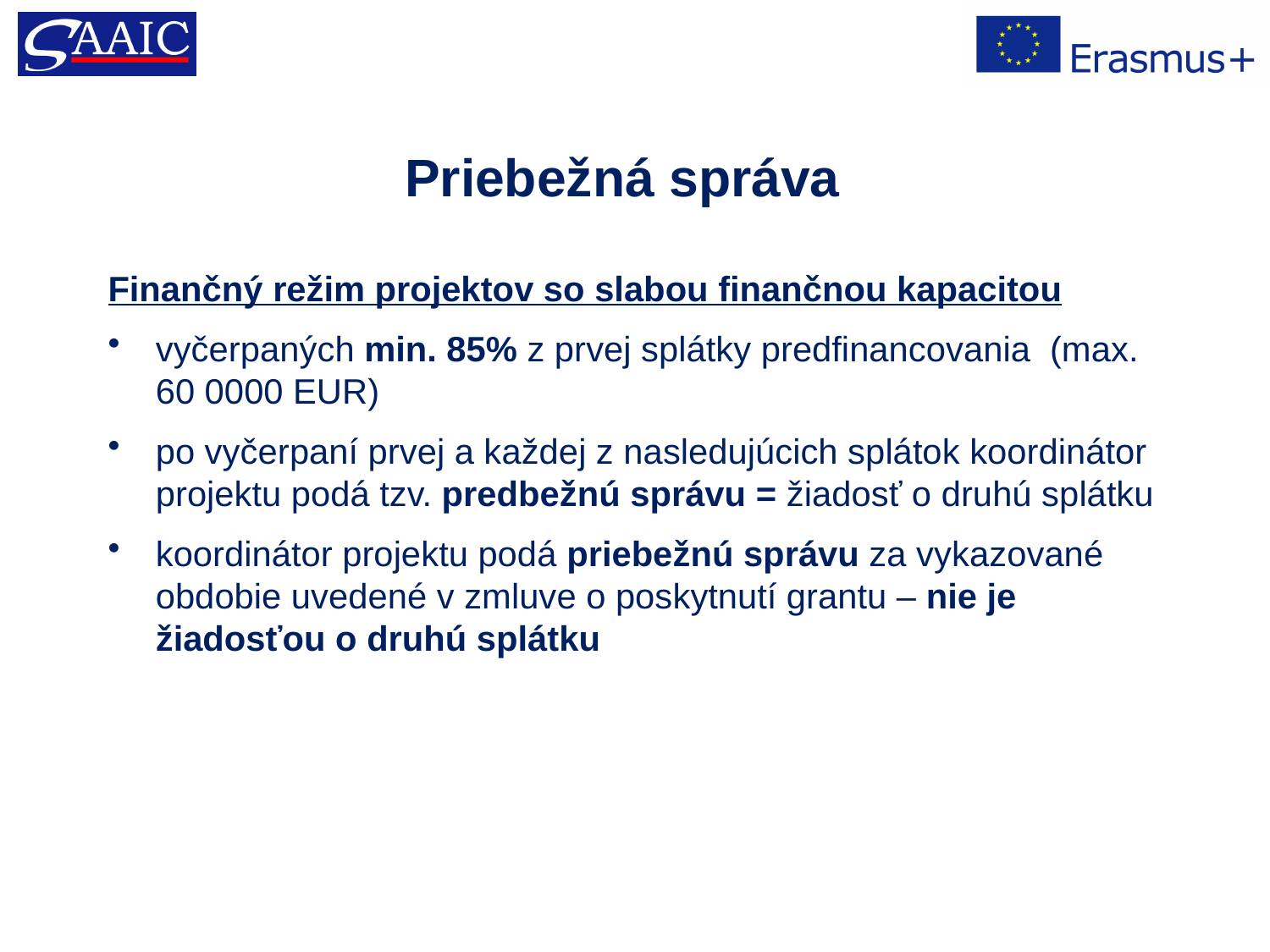

Priebežná správa
Finančný režim projektov so slabou finančnou kapacitou
vyčerpaných min. 85% z prvej splátky predfinancovania  (max. 60 0000 EUR)
po vyčerpaní prvej a každej z nasledujúcich splátok koordinátor projektu podá tzv. predbežnú správu = žiadosť o druhú splátku
koordinátor projektu podá priebežnú správu za vykazované obdobie uvedené v zmluve o poskytnutí grantu – nie je žiadosťou o druhú splátku